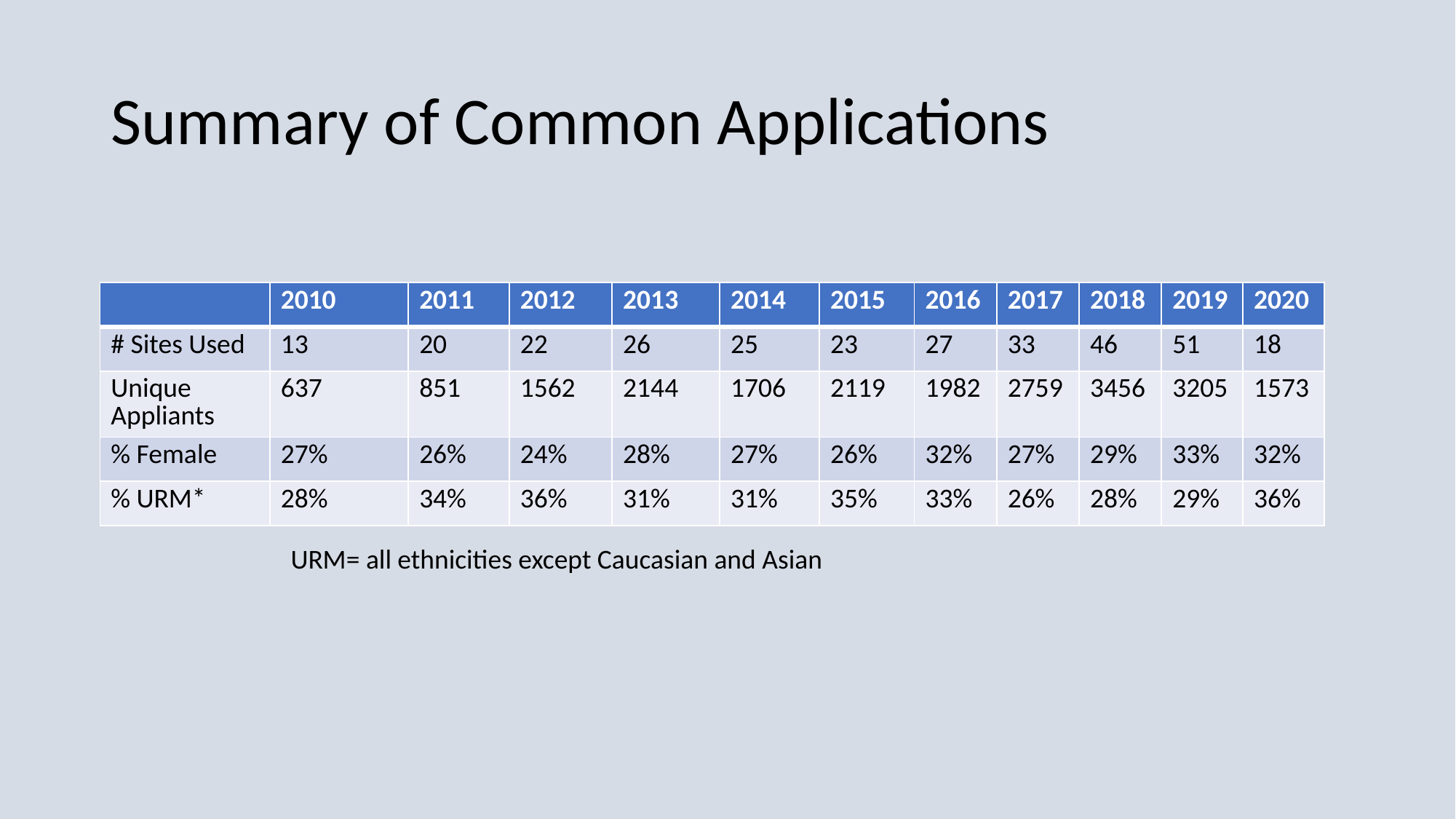

# Summary of Common Applications
|  | 2010 | 2011 | 2012 | 2013 | 2014 | 2015 | 2016 | 2017 | 2018 | 2019 | 2020 |
| --- | --- | --- | --- | --- | --- | --- | --- | --- | --- | --- | --- |
| # Sites Used | 13 | 20 | 22 | 26 | 25 | 23 | 27 | 33 | 46 | 51 | 18 |
| Unique Appliants | 637 | 851 | 1562 | 2144 | 1706 | 2119 | 1982 | 2759 | 3456 | 3205 | 1573 |
| % Female | 27% | 26% | 24% | 28% | 27% | 26% | 32% | 27% | 29% | 33% | 32% |
| % URM\* | 28% | 34% | 36% | 31% | 31% | 35% | 33% | 26% | 28% | 29% | 36% |
URM= all ethnicities except Caucasian and Asian